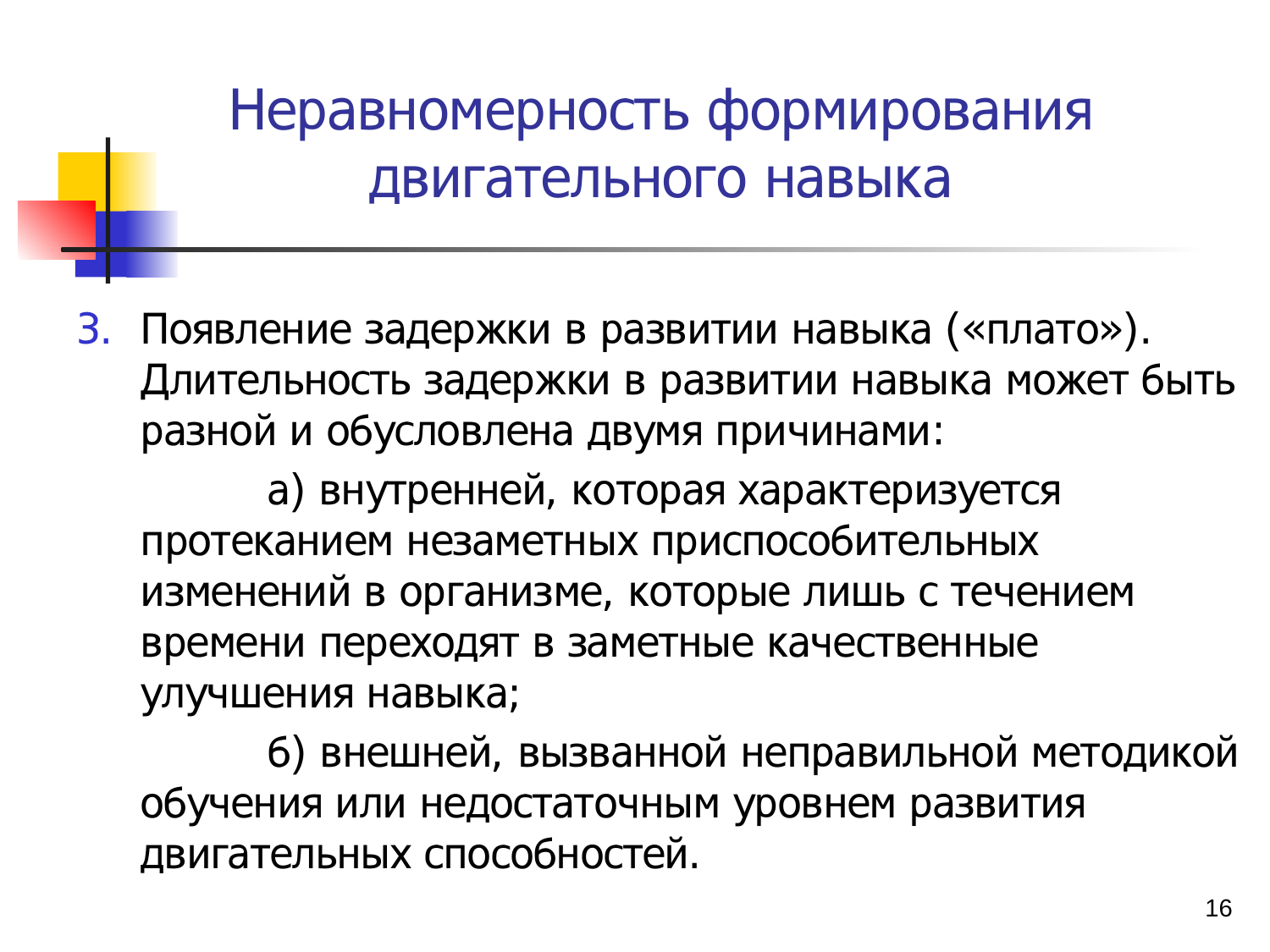

Неравномерность формирования двигательного навыка

Появление задержки в развитии навыка («плато»). Длительность задержки в развитии навыка может быть разной и обусловлена двумя причинами:
		а) внутренней, которая характеризуется протеканием незаметных приспособительных изменений в организме, которые лишь с течением времени переходят в заметные качественные улучшения навыка;
		б) внешней, вызванной неправильной методикой обучения или недостаточным уровнем развития двигательных способностей.
16